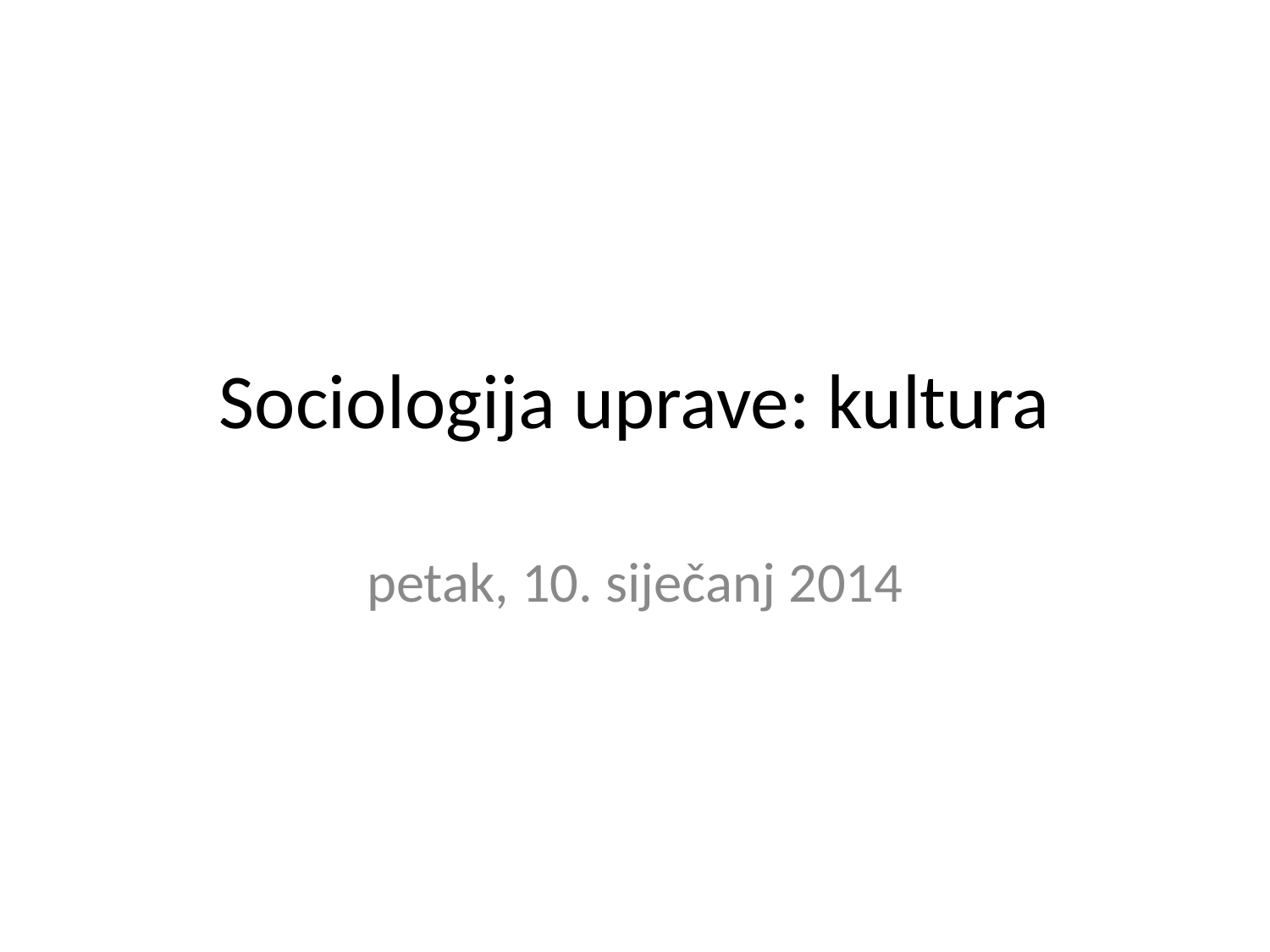

# Sociologija uprave: kultura
petak, 10. siječanj 2014